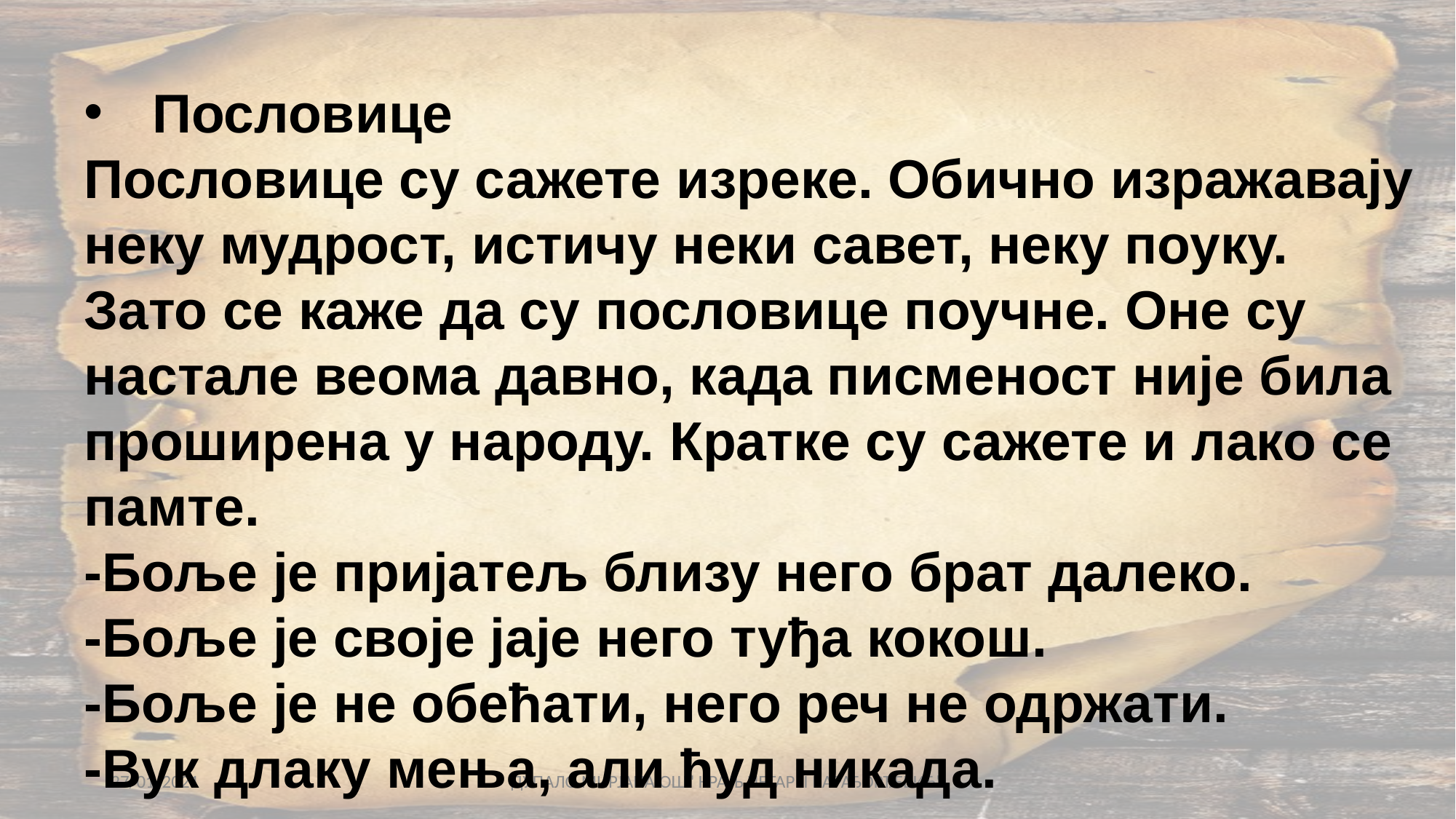

Пословице
Пословице су сажете изреке. Обично изражавају неку мудрост, истичу неки савет, неку поуку. Зато се каже да су пословице поучне. Оне су настале веома давно, када писменост није била проширена у народу. Кратке су сажете и лако се памте.
-Боље је пријатељ близу него брат далеко.
-Боље је своје јаје него туђа кокош.
-Боље је не обећати, него реч не одржати.
-Вук длаку мења, али ћуд никада.
27/01/2021
ДУПАЛО МИРЈАНА ОШ" КРАЉ ПЕТАР II КАРАЂОРЂЕВИЋ"